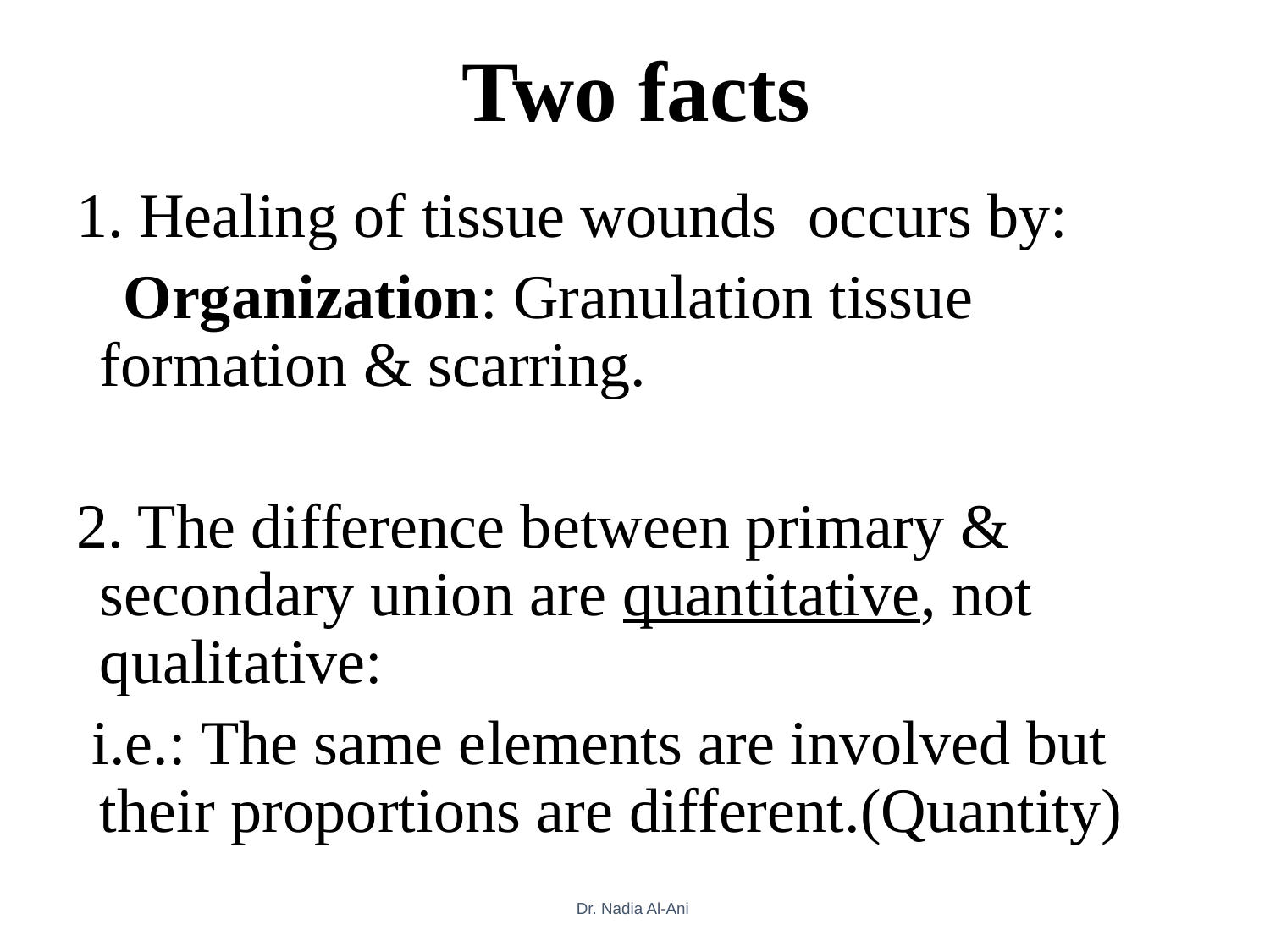

# Two facts
1. Healing of tissue wounds  occurs by:
   Organization: Granulation tissue formation & scarring.

2. The difference between primary & secondary union are quantitative, not qualitative:
 i.e.: The same elements are involved but their proportions are different.(Quantity)
Dr. Nadia Al-Ani